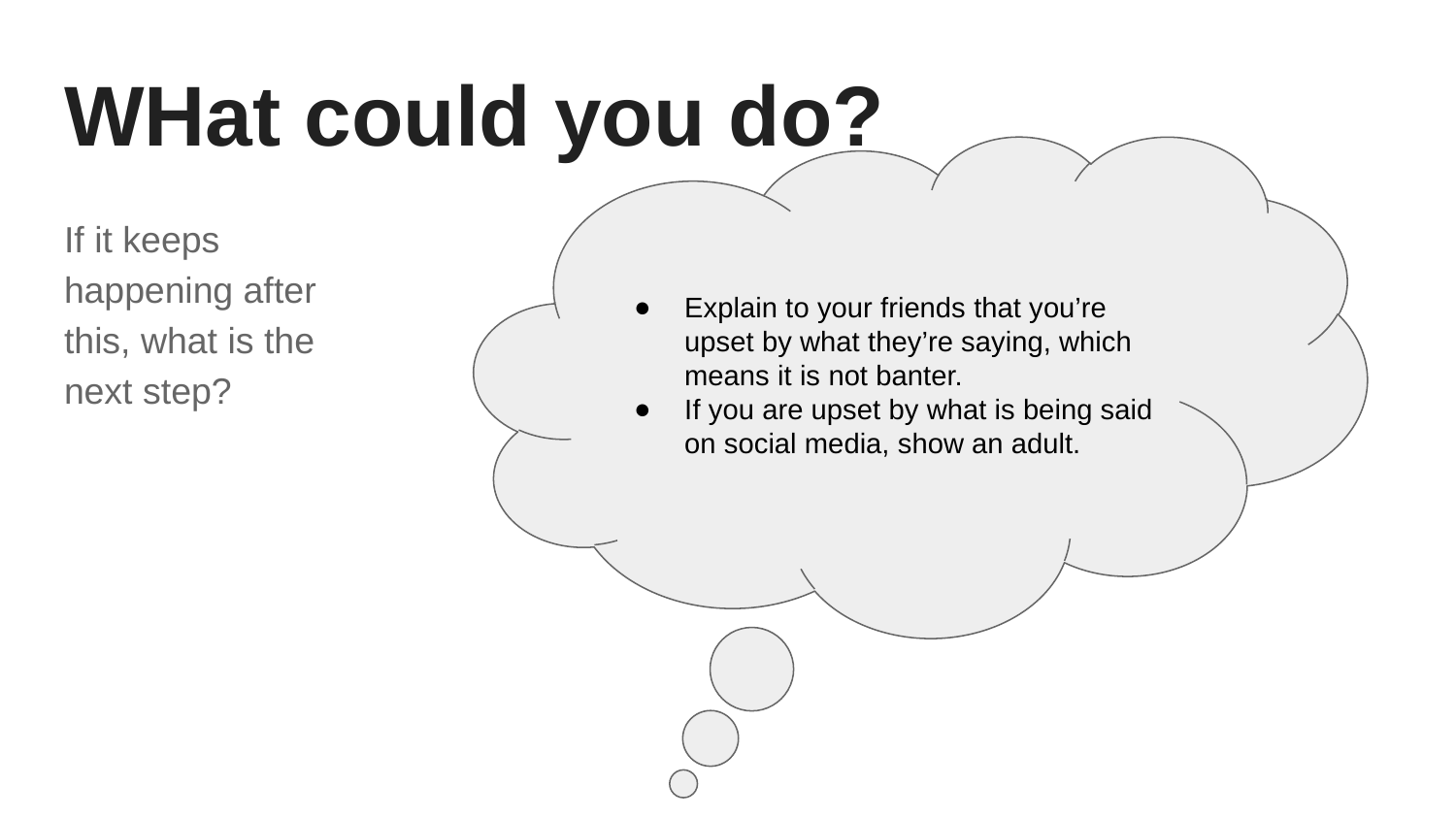

# WHat could you do?
Explain to your friends that you’re upset by what they’re saying, which means it is not banter.
If you are upset by what is being said on social media, show an adult.
If it keeps happening after this, what is the next step?